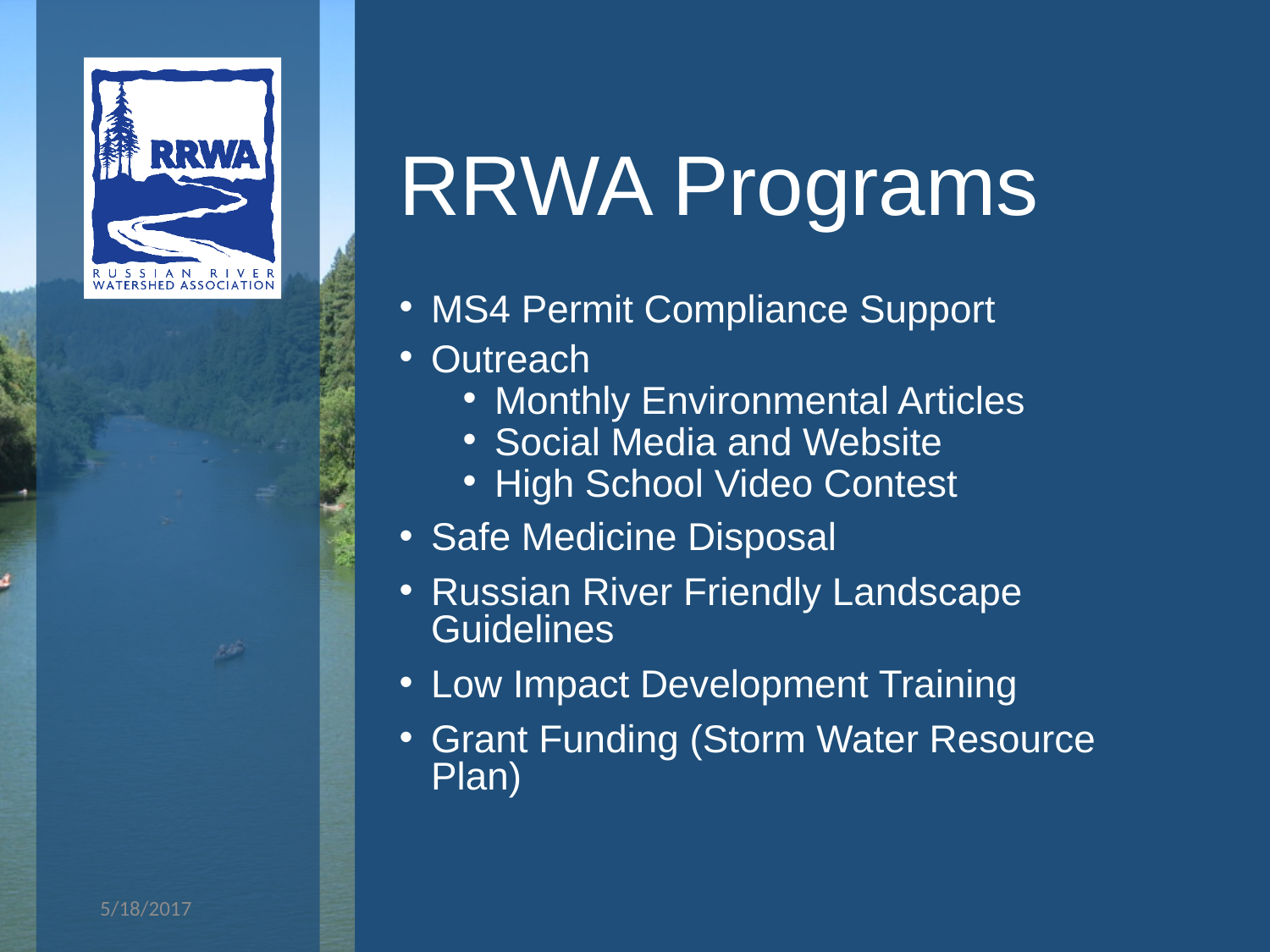

# RRWA Programs
MS4 Permit Compliance Support
Outreach
Monthly Environmental Articles
Social Media and Website
High School Video Contest
Safe Medicine Disposal
Russian River Friendly Landscape Guidelines
Low Impact Development Training
Grant Funding (Storm Water Resource Plan)

5/18/2017